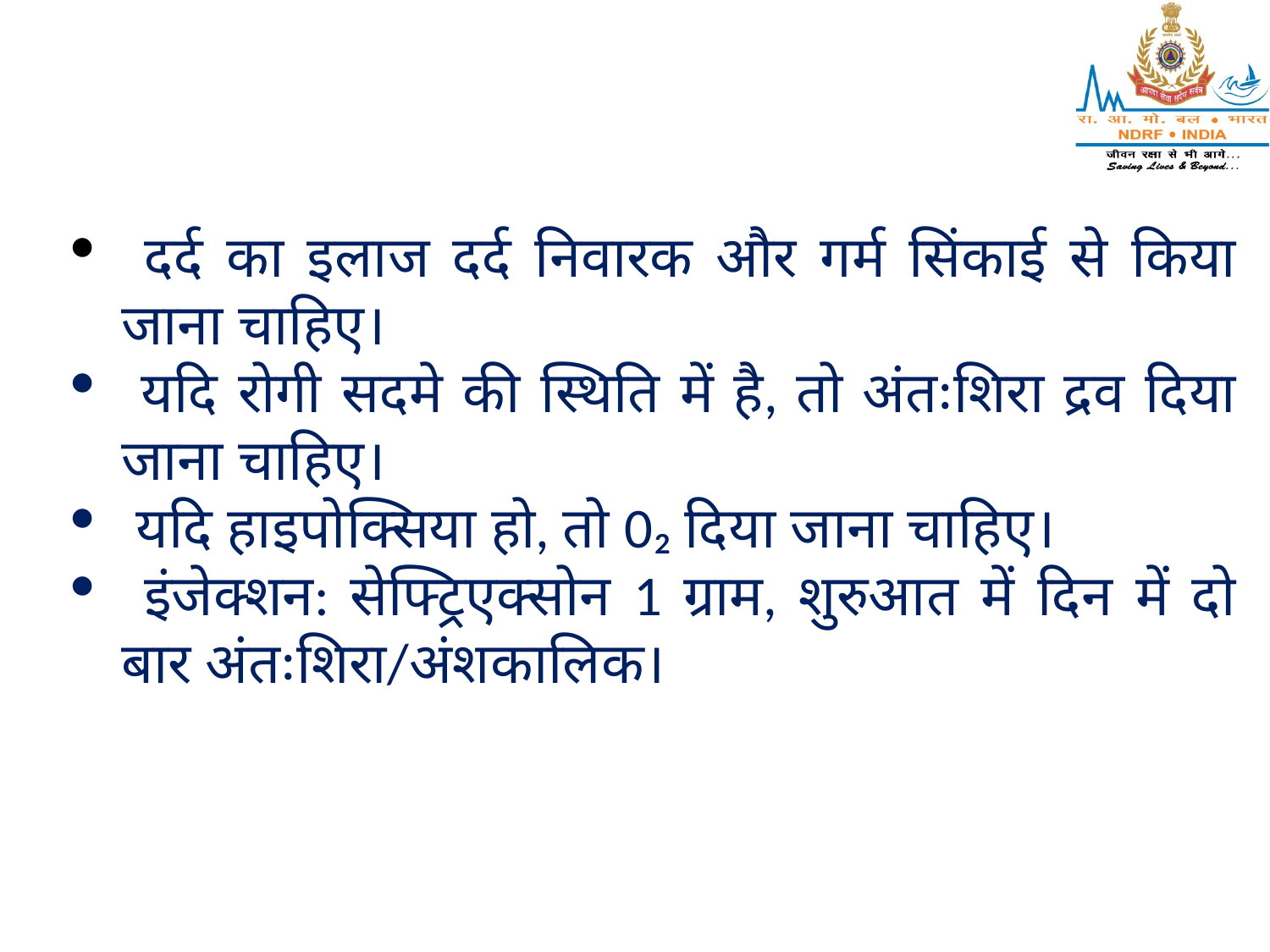

दर्द का इलाज दर्द निवारक और गर्म सिंकाई से किया जाना चाहिए।
 यदि रोगी सदमे की स्थिति में है, तो अंतःशिरा द्रव दिया जाना चाहिए।
 यदि हाइपोक्सिया हो, तो 0₂ दिया जाना चाहिए।
 इंजेक्शन: सेफ्ट्रिएक्सोन 1 ग्राम, शुरुआत में दिन में दो बार अंतःशिरा/अंशकालिक।